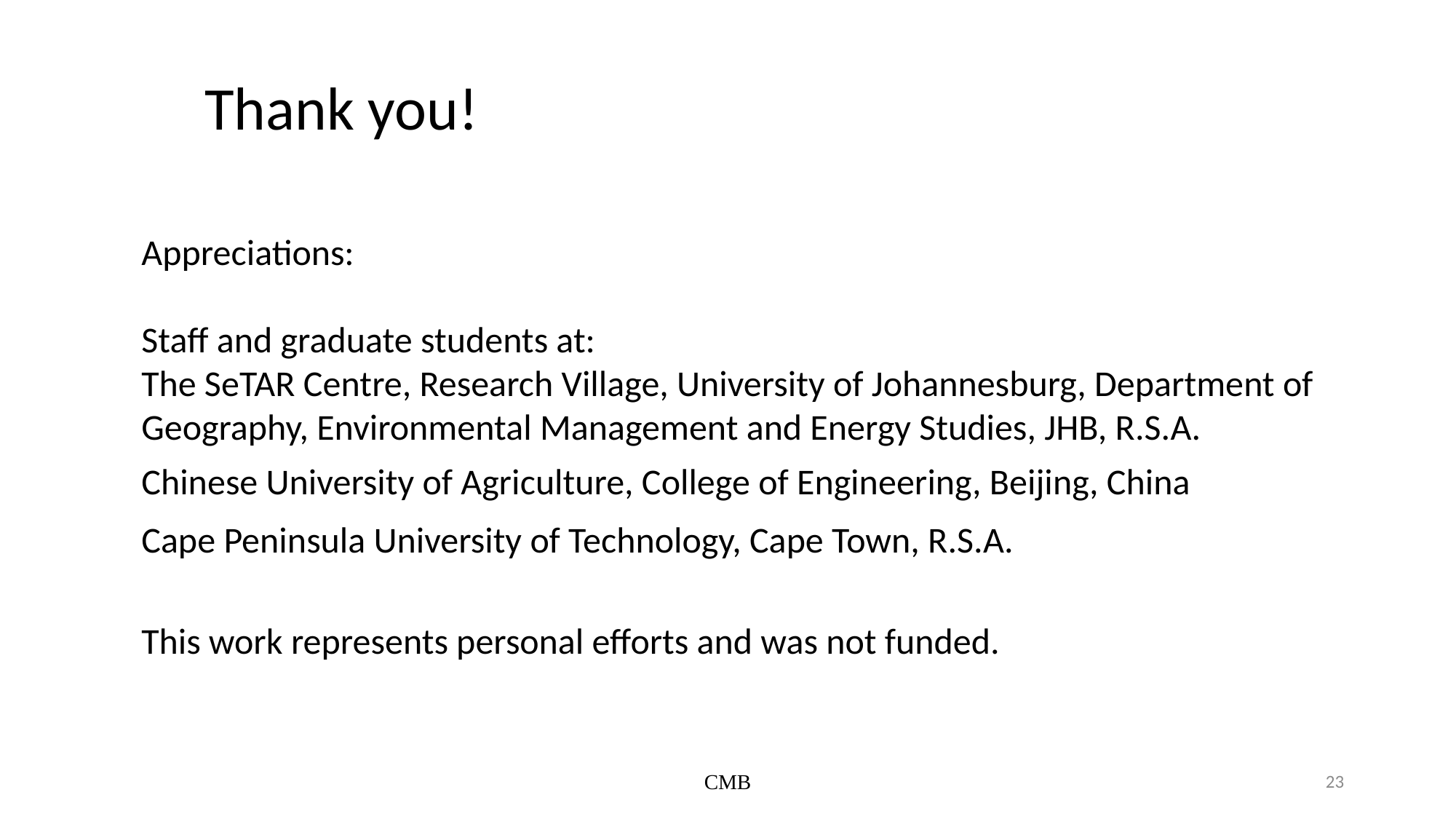

# Thank you!

Appreciations:

Staff and graduate students at:
The SeTAR Centre, Research Village, University of Johannesburg, Department of Geography, Environmental Management and Energy Studies, JHB, R.S.A.

Chinese University of Agriculture, College of Engineering, Beijing, China

Cape Peninsula University of Technology, Cape Town, R.S.A.

This work represents personal efforts and was not funded.
CMB
23